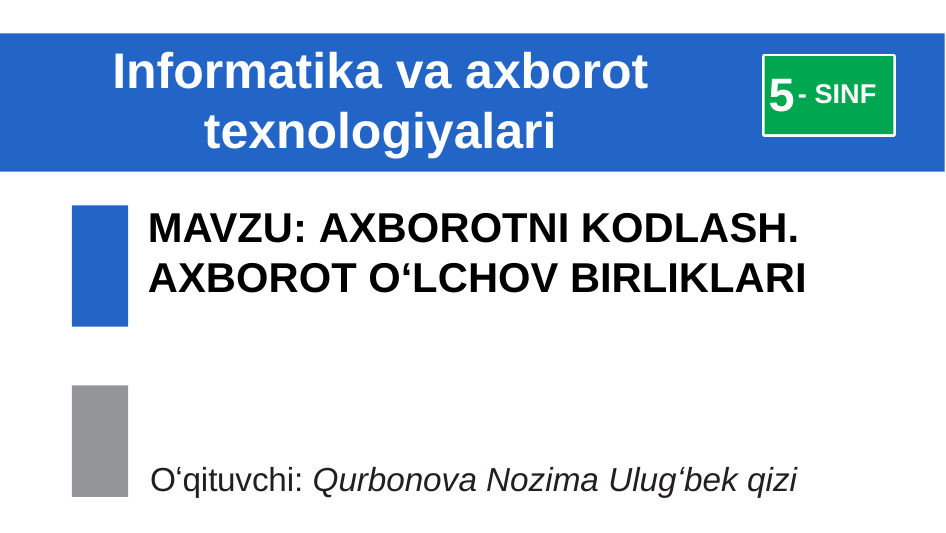

# Informatika va axborot texnologiyalari

5
- SINF
MAVZU: AXBOROTNI KODLASH. AXBOROT OʻLCHOV BIRLIKLARI

Oʻqituvchi: Qurbonova Nozima Ulugʻbek qizi